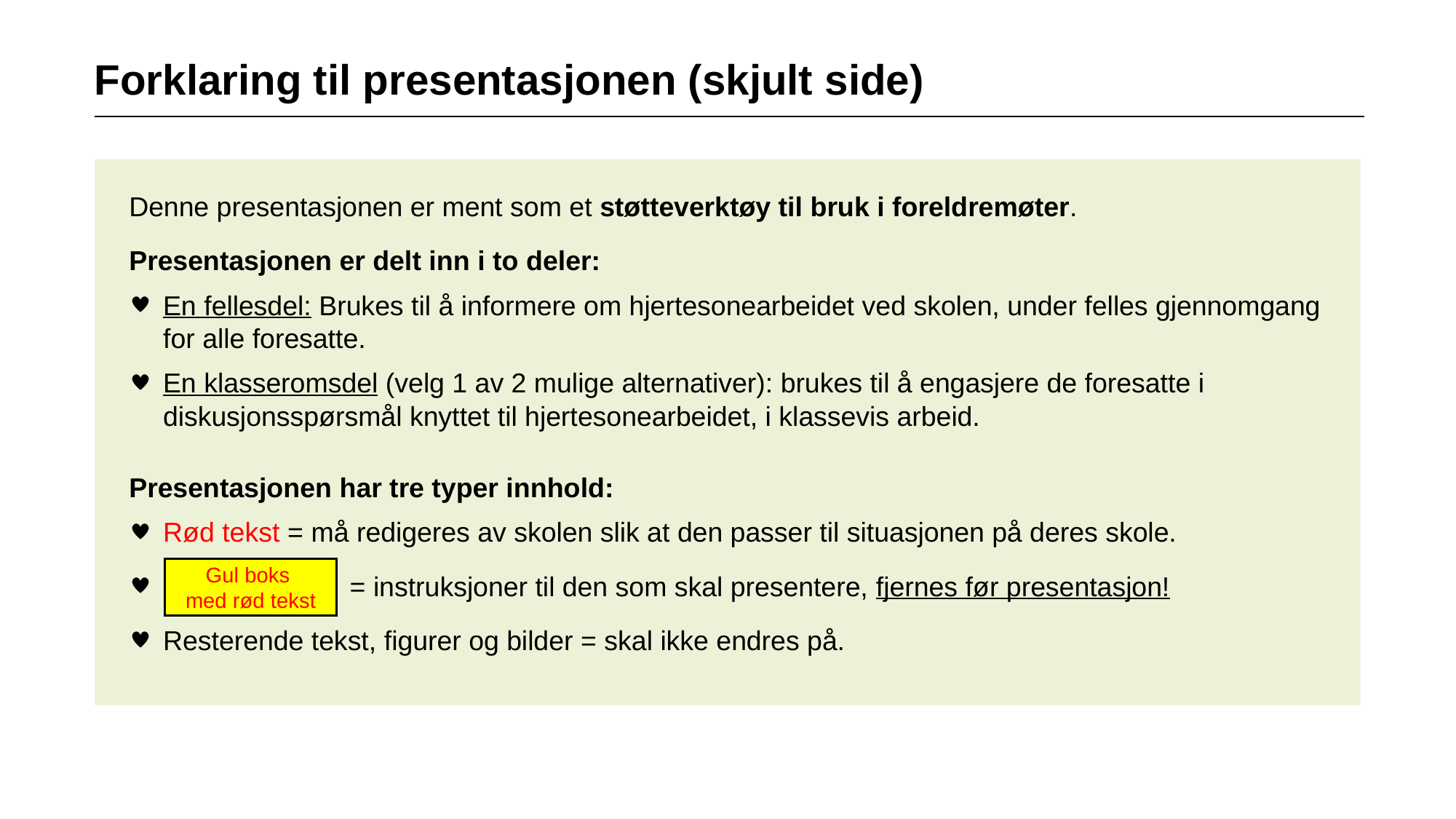

Forklaring til presentasjonen (skjult side)
Denne presentasjonen er ment som et støtteverktøy til bruk i foreldremøter.
Presentasjonen er delt inn i to deler:
En fellesdel: Brukes til å informere om hjertesonearbeidet ved skolen, under felles gjennomgang for alle foresatte.
En klasseromsdel (velg 1 av 2 mulige alternativer): brukes til å engasjere de foresatte i diskusjonsspørsmål knyttet til hjertesonearbeidet, i klassevis arbeid.

Presentasjonen har tre typer innhold:
Rød tekst = må redigeres av skolen slik at den passer til situasjonen på deres skole.
         = instruksjoner til den som skal presentere, fjernes før presentasjon!
Resterende tekst, figurer og bilder = skal ikke endres på.

Gul boks
med rød tekst